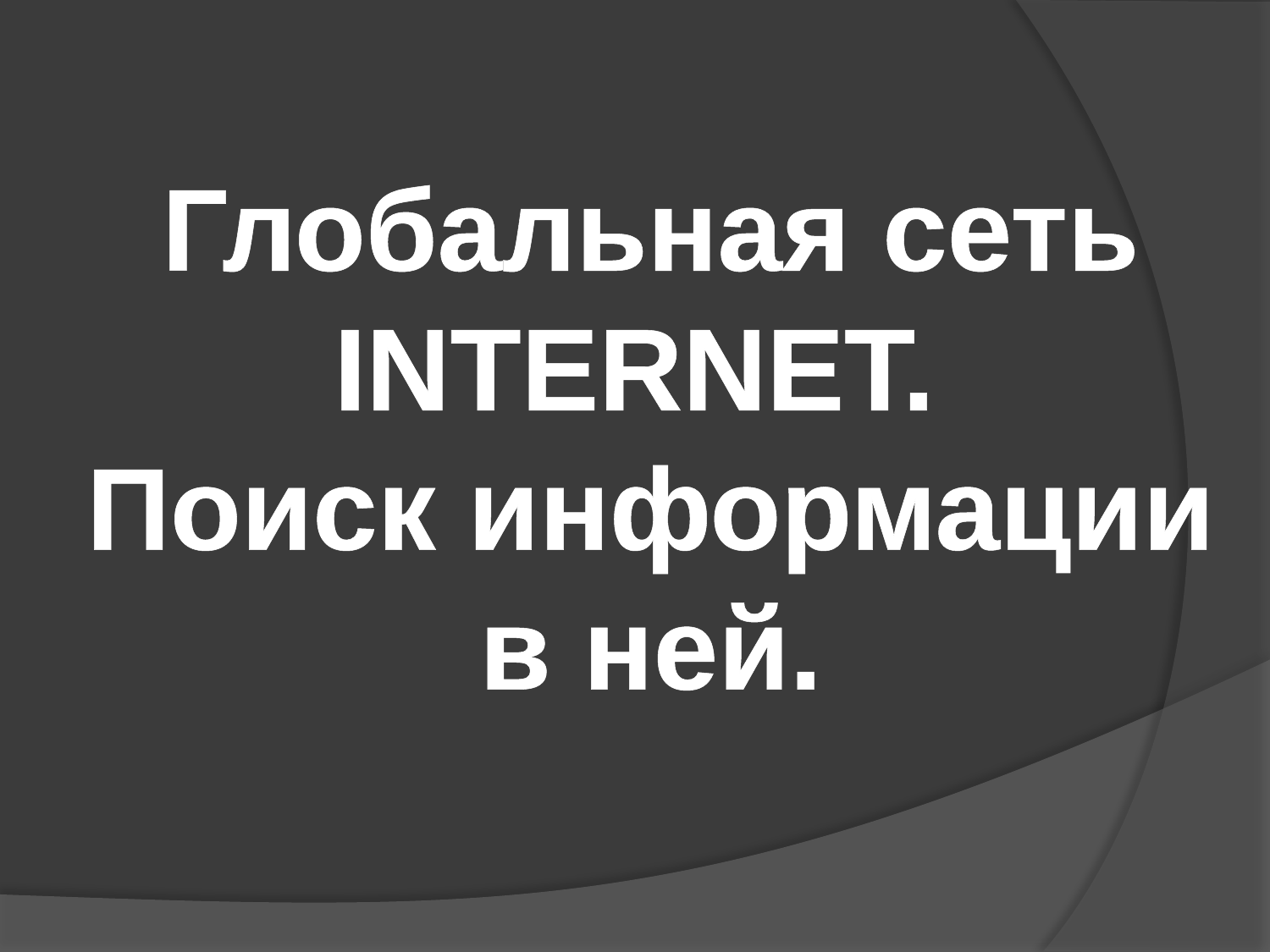

Глобальная сеть
INTERNET.
Поиск информации
в ней.